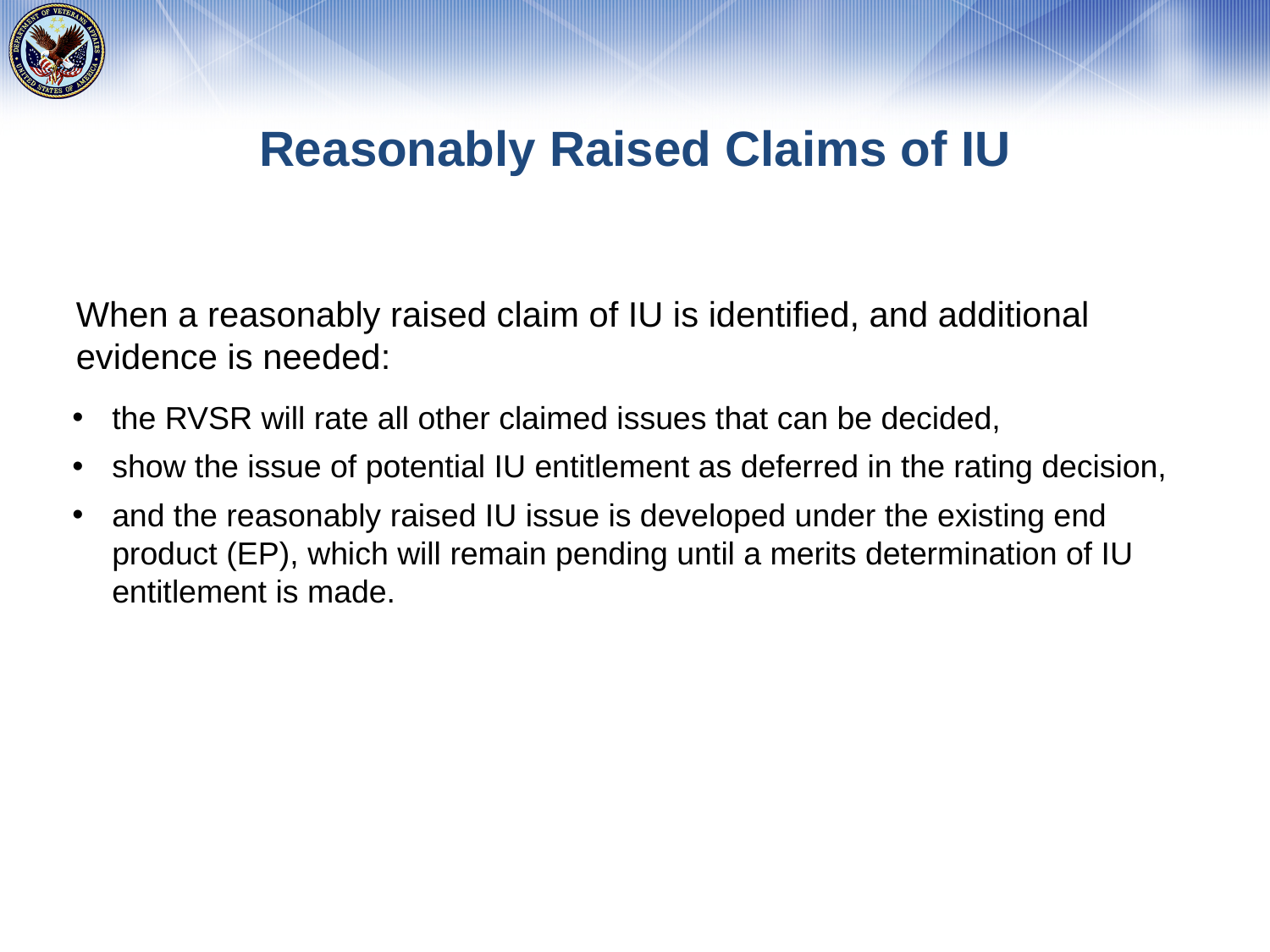

# Reasonably Raised Claims of IU
When a reasonably raised claim of IU is identified, and additional evidence is needed:
the RVSR will rate all other claimed issues that can be decided,
show the issue of potential IU entitlement as deferred in the rating decision,
and the reasonably raised IU issue is developed under the existing end product (EP), which will remain pending until a merits determination of IU entitlement is made.
31